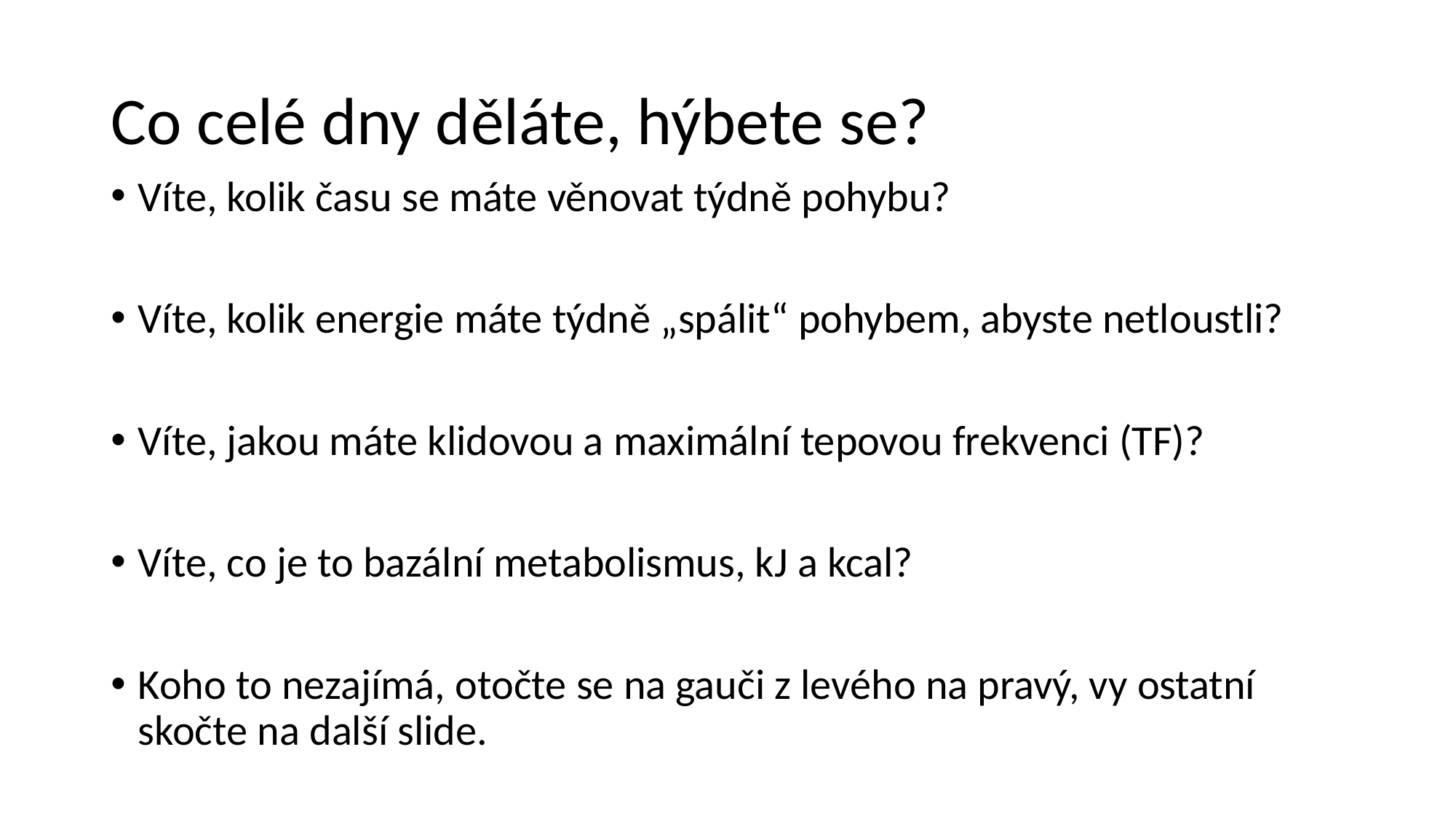

# Co celé dny děláte, hýbete se?
Víte, kolik času se máte věnovat týdně pohybu?

Víte, kolik energie máte týdně „spálit“ pohybem, abyste netloustli?

Víte, jakou máte klidovou a maximální tepovou frekvenci (TF)?

Víte, co je to bazální metabolismus, kJ a kcal?

Koho to nezajímá, otočte se na gauči z levého na pravý, vy ostatní skočte na další slide.